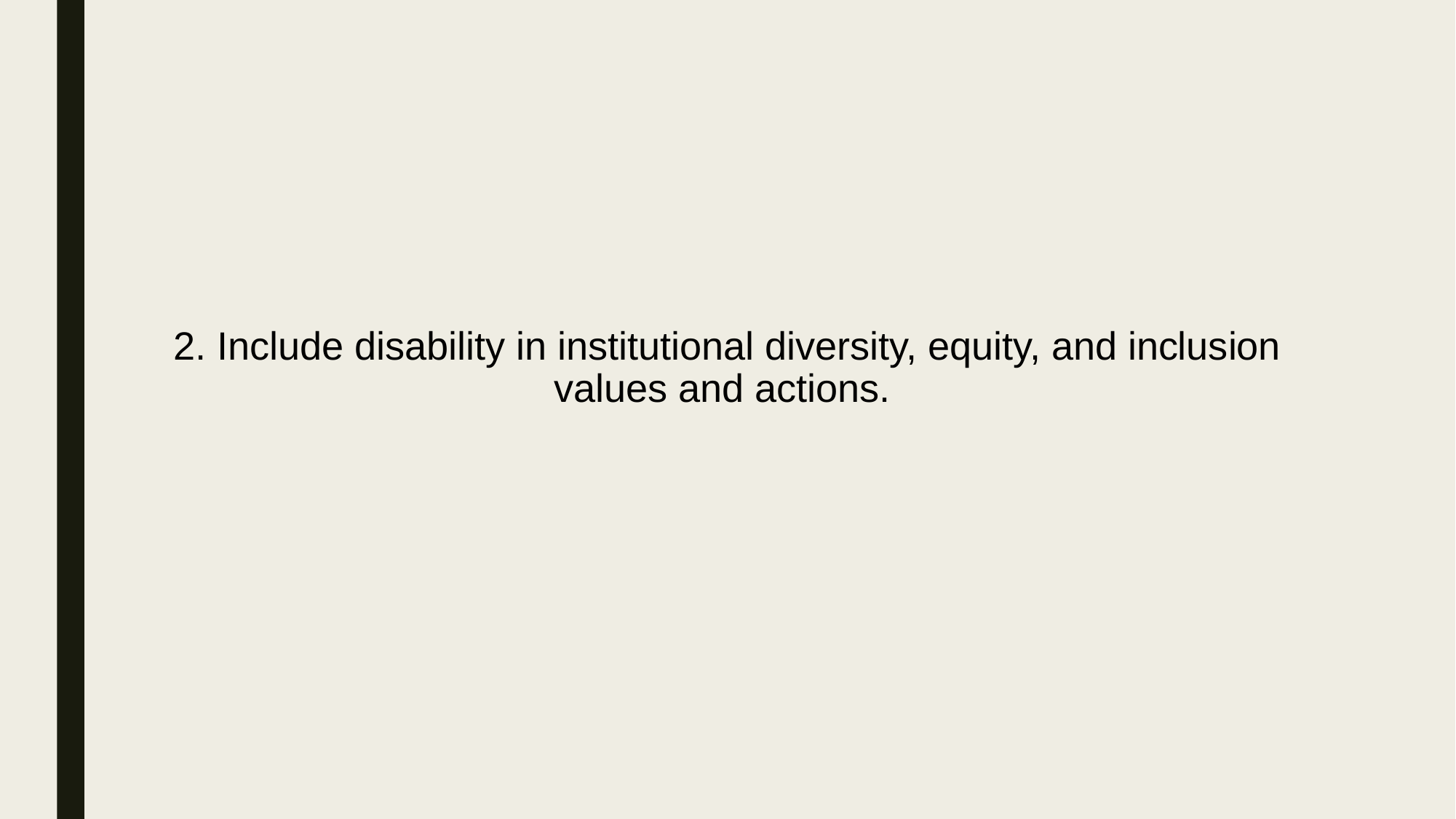

# 2. Include disability in institutional diversity, equity, and inclusion values and actions.